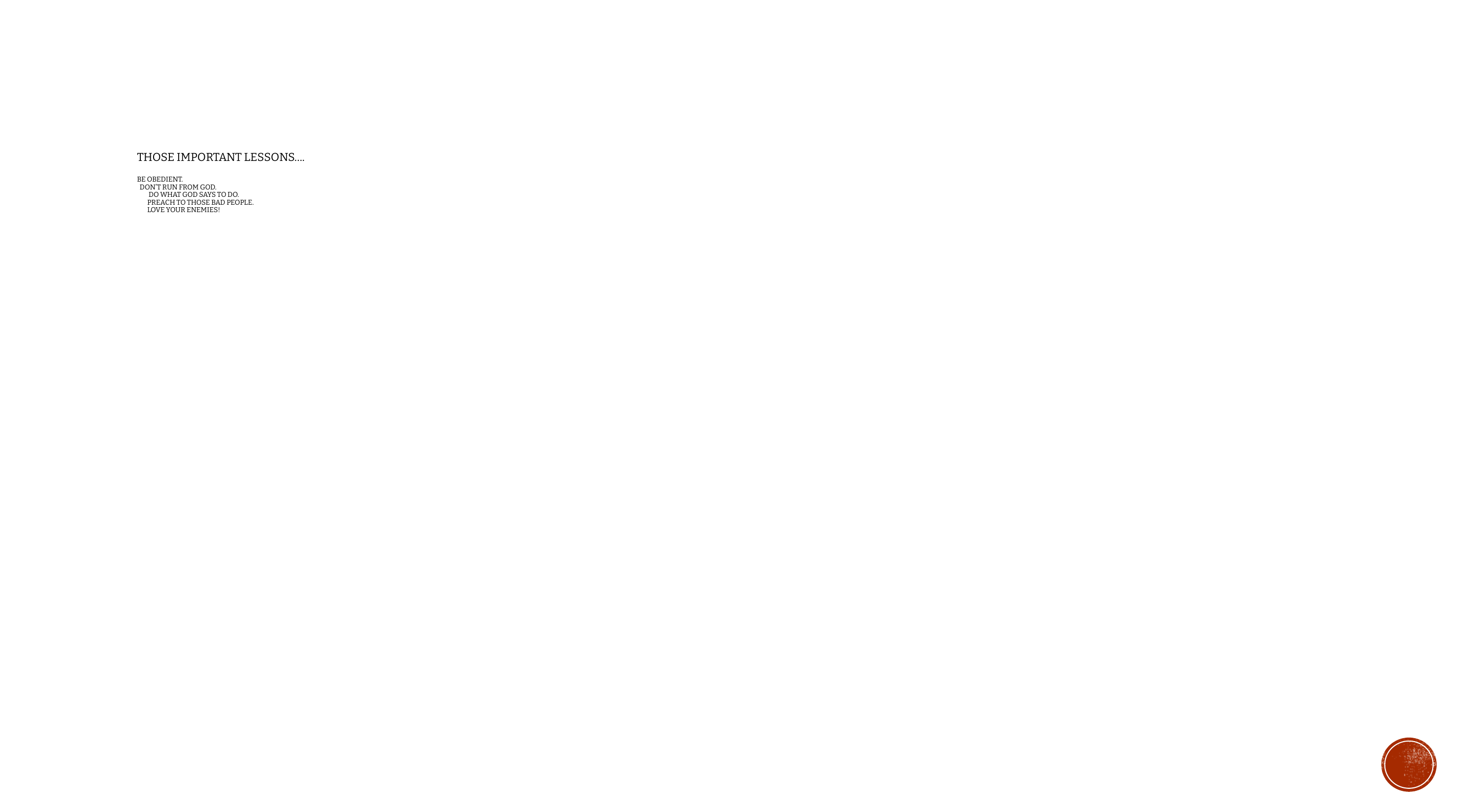

# those important lessons…. Be obedient. Don’t run from god. Do what god says to do. Preach to those bad people. Love your enemies!